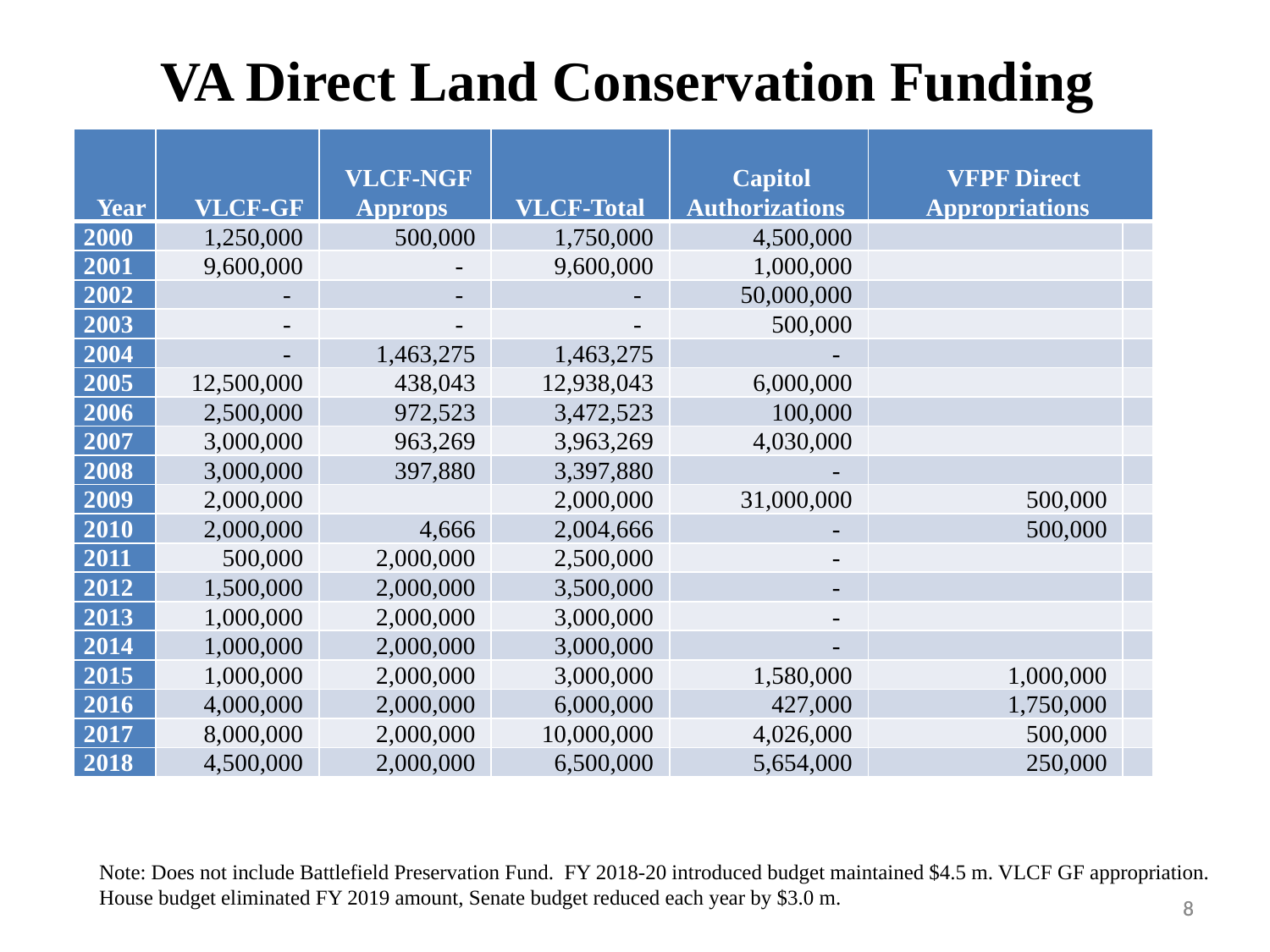

VA Direct Land Conservation Funding
| Year | VLCF-GF | VLCF-NGF Approps | VLCF-Total | Capitol Authorizations | VFPF Direct Appropriations |  |
| --- | --- | --- | --- | --- | --- | --- |
| 2000 | 1,250,000 | 500,000 | 1,750,000 | 4,500,000 |  |  |
| 2001 | 9,600,000 | - | 9,600,000 | 1,000,000 |  |  |
| 2002 | - | - | - | 50,000,000 |  |  |
| 2003 | - | - | - | 500,000 |  |  |
| 2004 | - | 1,463,275 | 1,463,275 | - |  |  |
| 2005 | 12,500,000 | 438,043 | 12,938,043 | 6,000,000 |  |  |
| 2006 | 2,500,000 | 972,523 | 3,472,523 | 100,000 |  |  |
| 2007 | 3,000,000 | 963,269 | 3,963,269 | 4,030,000 |  |  |
| 2008 | 3,000,000 | 397,880 | 3,397,880 | - |  |  |
| 2009 | 2,000,000 |  | 2,000,000 | 31,000,000 | 500,000 |  |
| 2010 | 2,000,000 | 4,666 | 2,004,666 | - | 500,000 |  |
| 2011 | 500,000 | 2,000,000 | 2,500,000 | - |  |  |
| 2012 | 1,500,000 | 2,000,000 | 3,500,000 | - |  |  |
| 2013 | 1,000,000 | 2,000,000 | 3,000,000 | - |  |  |
| 2014 | 1,000,000 | 2,000,000 | 3,000,000 | - |  |  |
| 2015 | 1,000,000 | 2,000,000 | 3,000,000 | 1,580,000 | 1,000,000 |  |
| 2016 | 4,000,000 | 2,000,000 | 6,000,000 | 427,000 | 1,750,000 |  |
| 2017 | 8,000,000 | 2,000,000 | 10,000,000 | 4,026,000 | 500,000 |  |
| 2018 | 4,500,000 | 2,000,000 | 6,500,000 | 5,654,000 | 250,000 |  |
Note: Does not include Battlefield Preservation Fund.  FY 2018-20 introduced budget maintained $4.5 m. VLCF GF appropriation.
House budget eliminated FY 2019 amount, Senate budget reduced each year by $3.0 m.
8
8